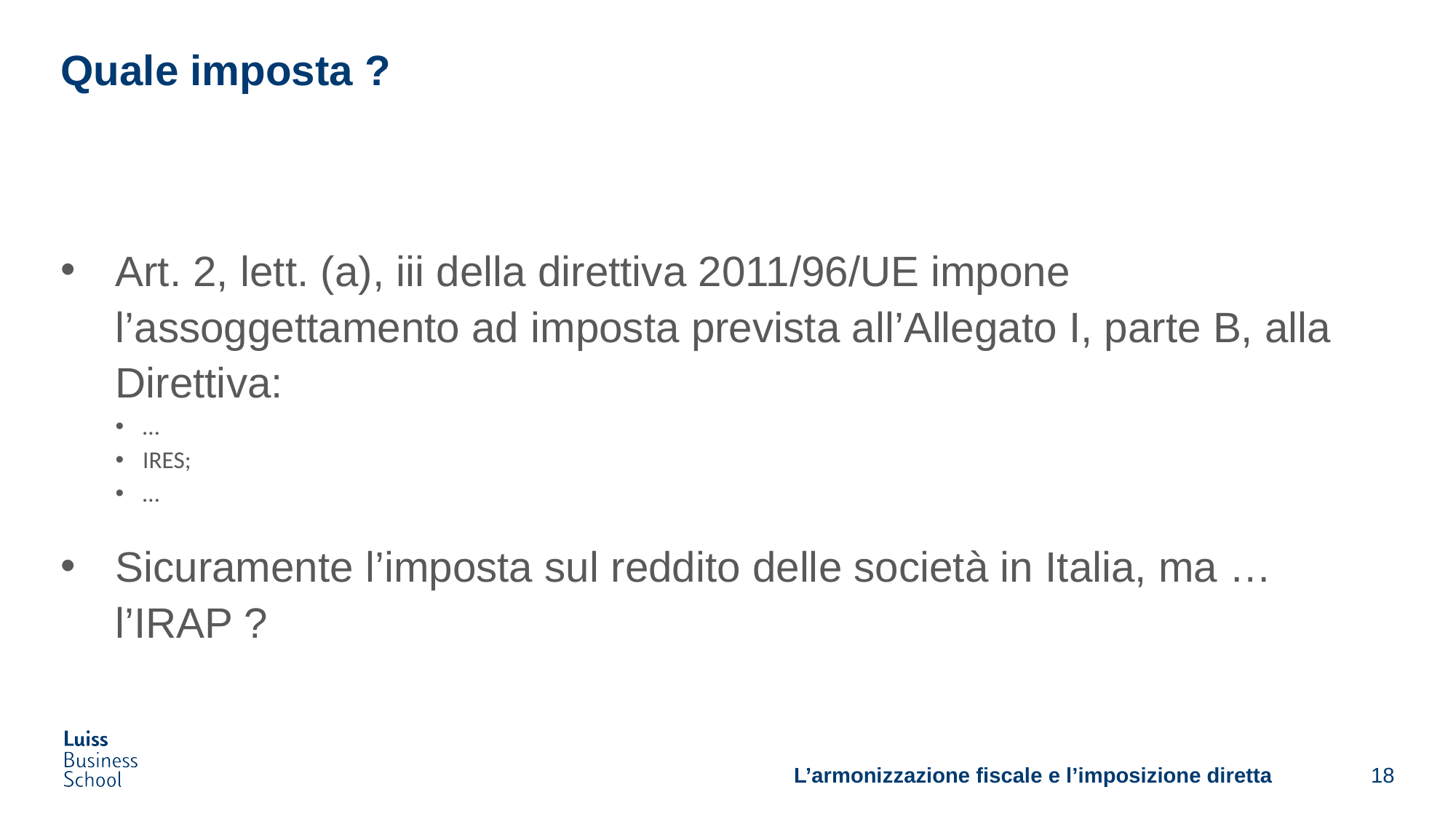

# Quale imposta ?
Art. 2, lett. (a), iii della direttiva 2011/96/UE impone l’assoggettamento ad imposta prevista all’Allegato I, parte B, alla Direttiva:
…
IRES;
…
Sicuramente l’imposta sul reddito delle società in Italia, ma … l’IRAP ?
L’armonizzazione fiscale e l’imposizione diretta
18